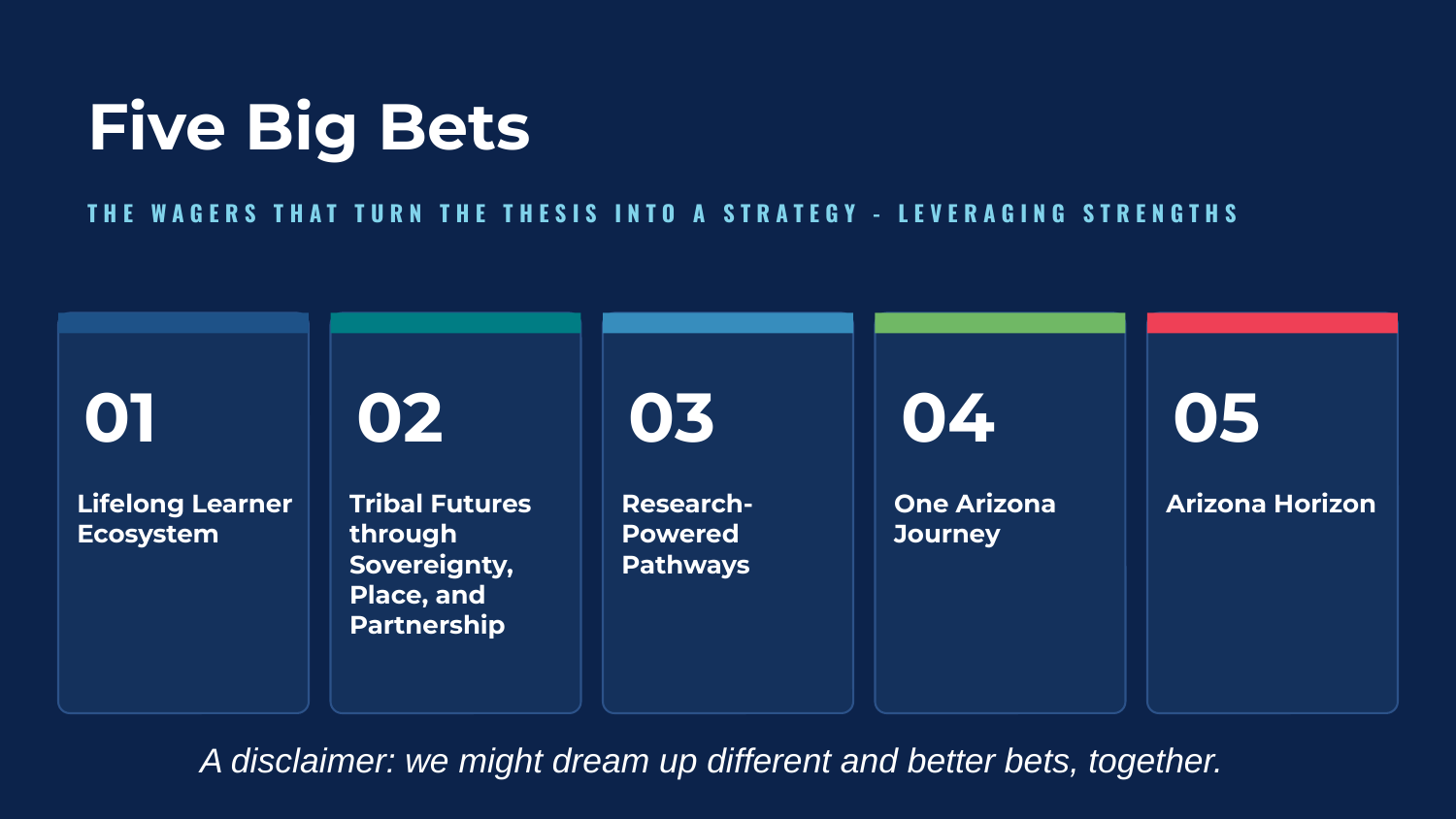

Five Big Bets
THE WAGERS THAT TURN THE THESIS INTO A STRATEGY - LEVERAGING STRENGTHS

01
02
03
04
05
Lifelong Learner Ecosystem
Tribal Futures through Sovereignty, Place, and Partnership
Research-Powered Pathways
One Arizona Journey
Arizona Horizon
A disclaimer: we might dream up different and better bets, together.